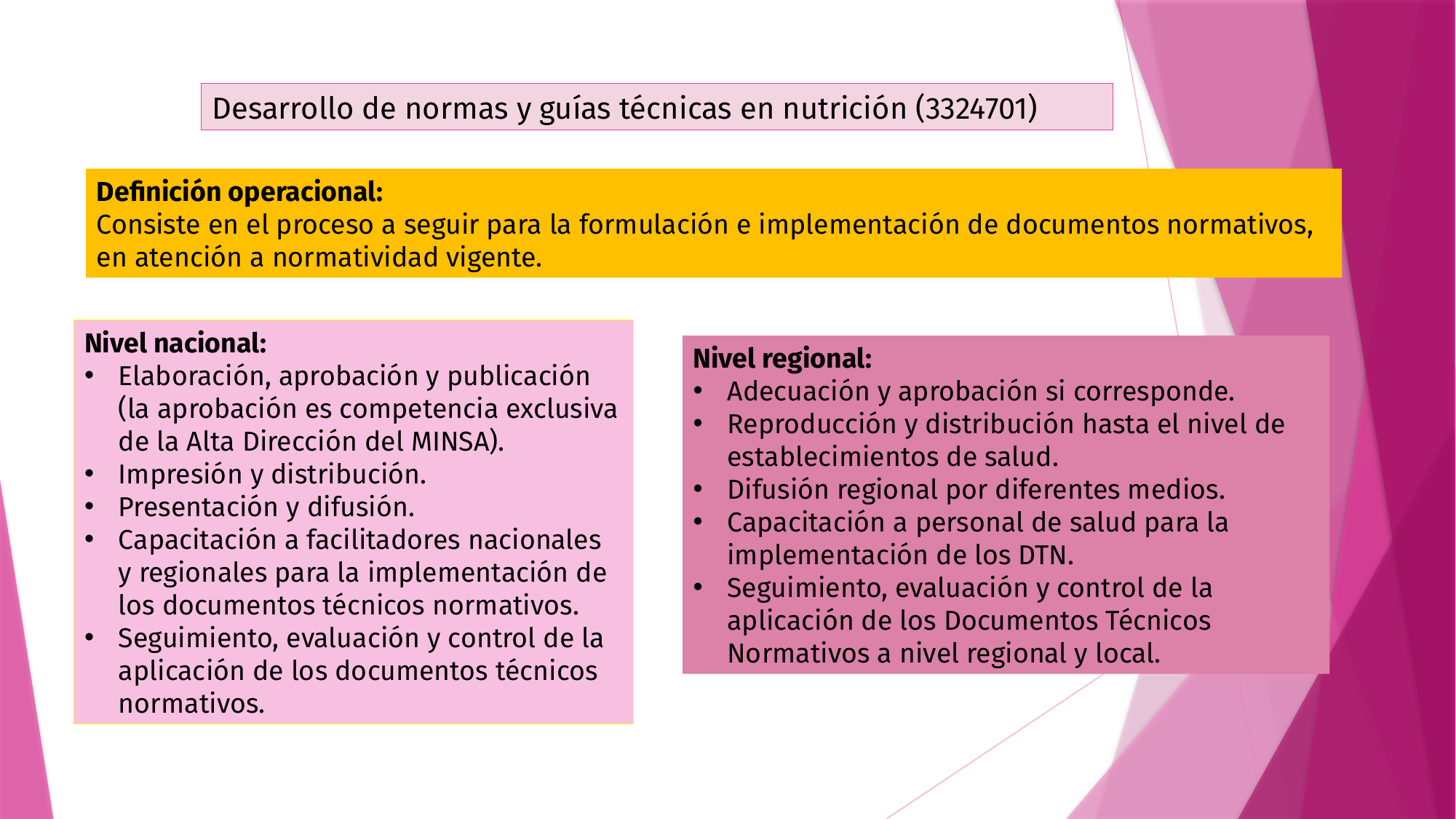

Desarrollo de normas y guías técnicas en nutrición (3324701)
Definición operacional:
Consiste en el proceso a seguir para la formulación e implementación de documentos normativos, en atención a normatividad vigente.
Nivel nacional:
Elaboración, aprobación y publicación (la aprobación es competencia exclusiva de la Alta Dirección del MINSA).
Impresión y distribución.
Presentación y difusión.
Capacitación a facilitadores nacionales y regionales para la implementación de los documentos técnicos normativos.
Seguimiento, evaluación y control de la aplicación de los documentos técnicos normativos.
Nivel regional:
Adecuación y aprobación si corresponde.
Reproducción y distribución hasta el nivel de establecimientos de salud.
Difusión regional por diferentes medios.
Capacitación a personal de salud para la implementación de los DTN.
Seguimiento, evaluación y control de la aplicación de los Documentos Técnicos Normativos a nivel regional y local.